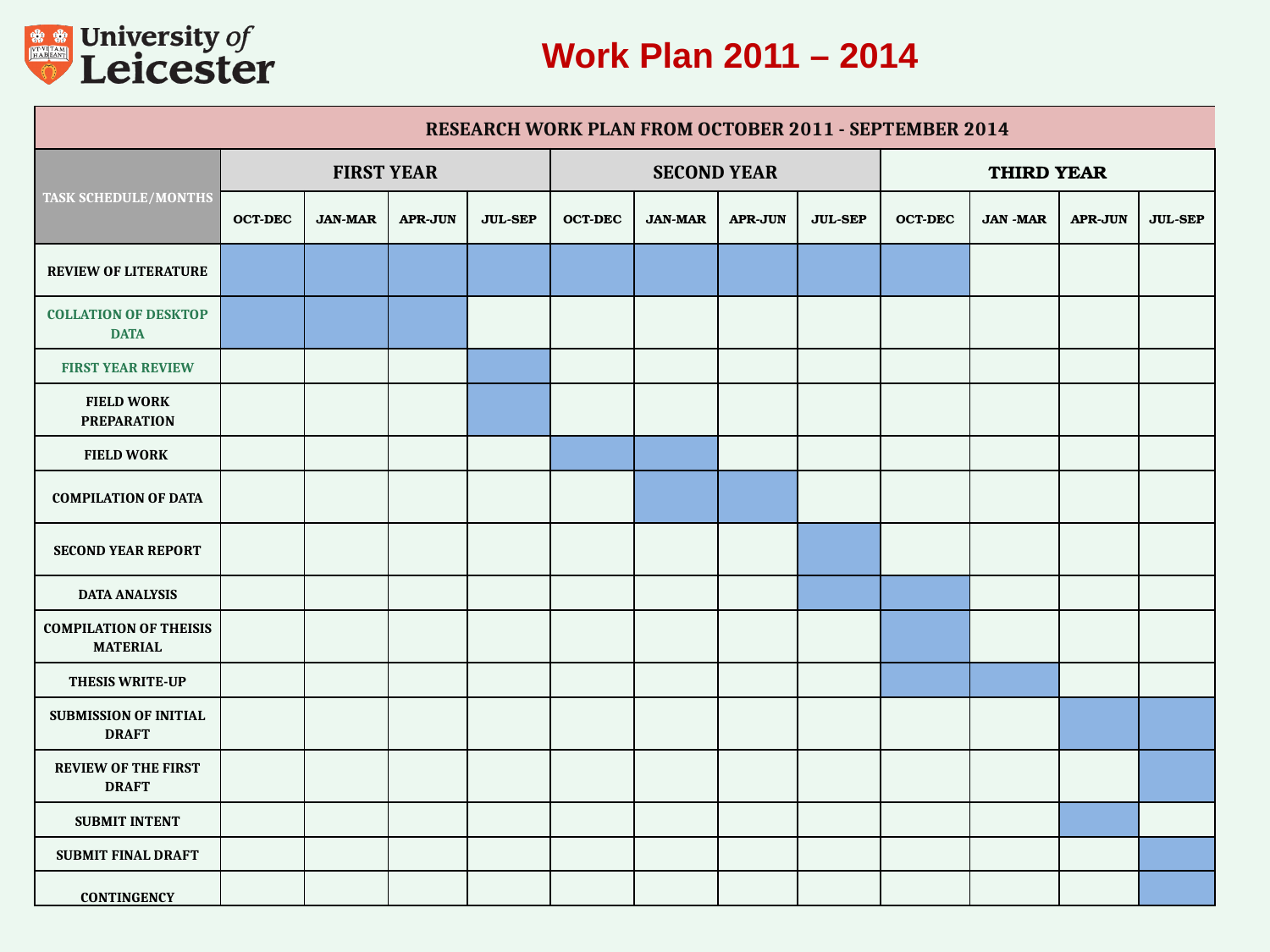

Work Plan 2011 – 2014
|  | RESEARCH WORK PLAN FROM OCTOBER 2011 - SEPTEMBER 2014 |  |  |  |  |  |  |  |  |  |  |  |
| --- | --- | --- | --- | --- | --- | --- | --- | --- | --- | --- | --- | --- |
| TASK SCHEDULE/MONTHS | FIRST YEAR |  |  |  | SECOND YEAR |  |  |  | THIRD YEAR |  |  |  |
|  | OCT-DEC | JAN-MAR | APR-JUN | JUL-SEP | OCT-DEC | JAN-MAR | APR-JUN | JUL-SEP | OCT-DEC | JAN -MAR | APR-JUN | JUL-SEP |
| REVIEW OF LITERATURE |  |  |  |  |  |  |  |  |  |  |  |  |
| COLLATION OF DESKTOP DATA |  |  |  |  |  |  |  |  |  |  |  |  |
| FIRST YEAR REVIEW |  |  |  |  |  |  |  |  |  |  |  |  |
| FIELD WORK PREPARATION |  |  |  |  |  |  |  |  |  |  |  |  |
| FIELD WORK |  |  |  |  |  |  |  |  |  |  |  |  |
| COMPILATION OF DATA |  |  |  |  |  |  |  |  |  |  |  |  |
| SECOND YEAR REPORT |  |  |  |  |  |  |  |  |  |  |  |  |
| DATA ANALYSIS |  |  |  |  |  |  |  |  |  |  |  |  |
| COMPILATION OF THEISIS MATERIAL |  |  |  |  |  |  |  |  |  |  |  |  |
| THESIS WRITE-UP |  |  |  |  |  |  |  |  |  |  |  |  |
| SUBMISSION OF INITIAL DRAFT |  |  |  |  |  |  |  |  |  |  |  |  |
| REVIEW OF THE FIRST DRAFT |  |  |  |  |  |  |  |  |  |  |  |  |
| SUBMIT INTENT |  |  |  |  |  |  |  |  |  |  |  |  |
| SUBMIT FINAL DRAFT |  |  |  |  |  |  |  |  |  |  |  |  |
| CONTINGENCY |  |  |  |  |  |  |  |  |  |  |  |  |